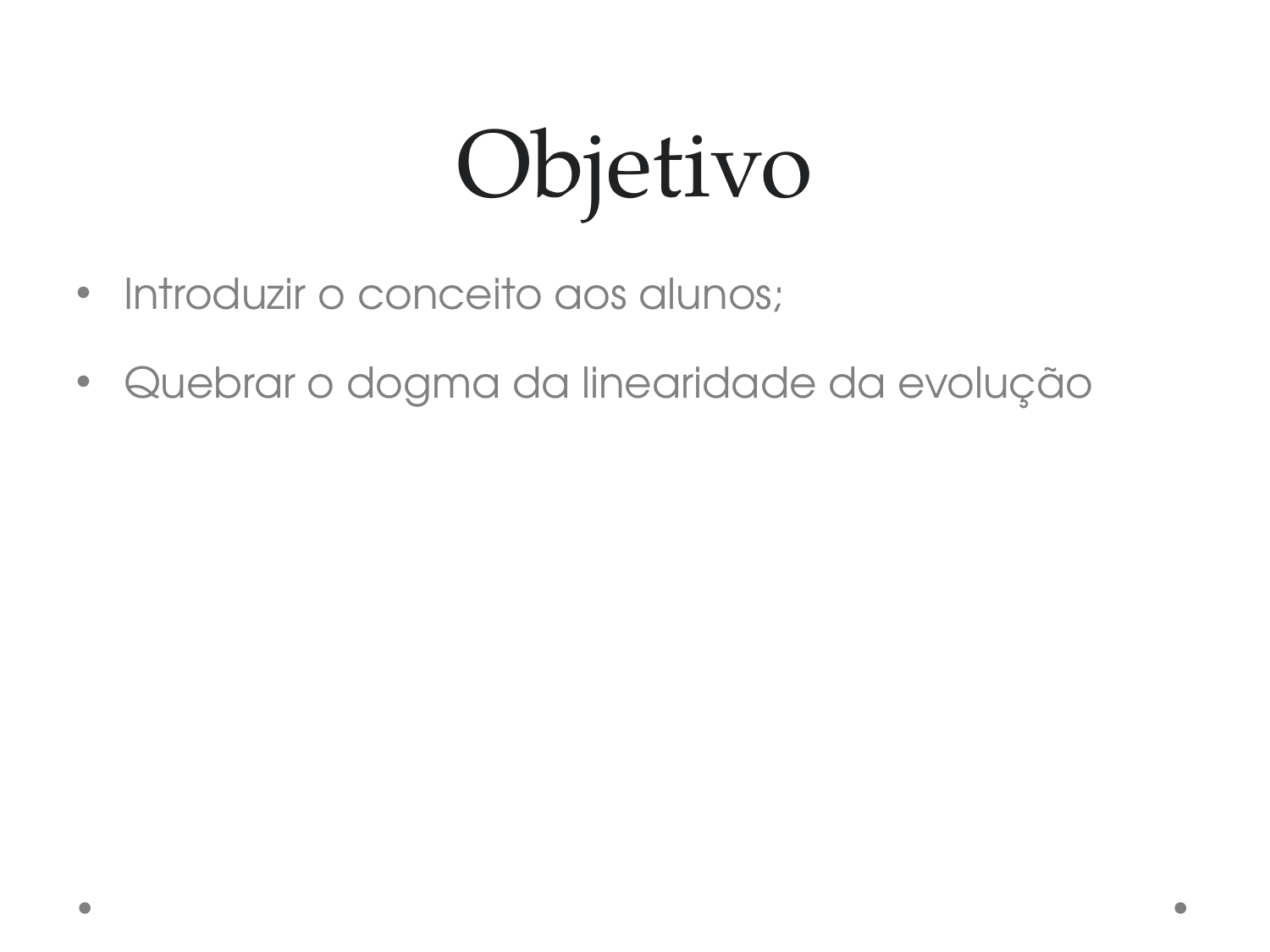

Objetivo

Introduzir o conceito aos alunos;

Quebrar o dogma da linearidade da evolução